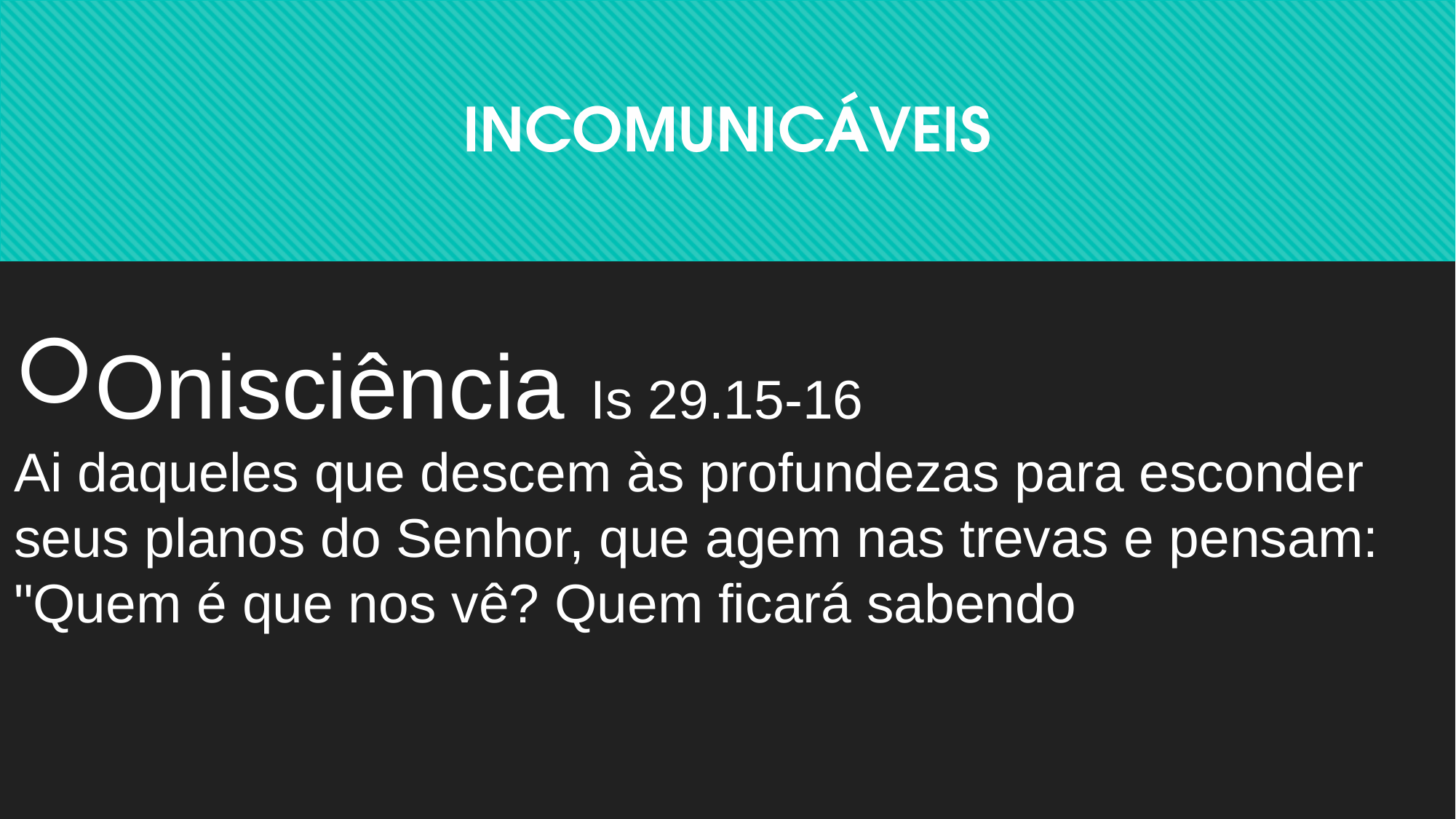

INCOMUNICÁVEIS
Onisciência Is 29.15-16
Ai daqueles que descem às profundezas para esconder seus planos do Senhor, que agem nas trevas e pensam: "Quem é que nos vê? Quem ficará sabendo